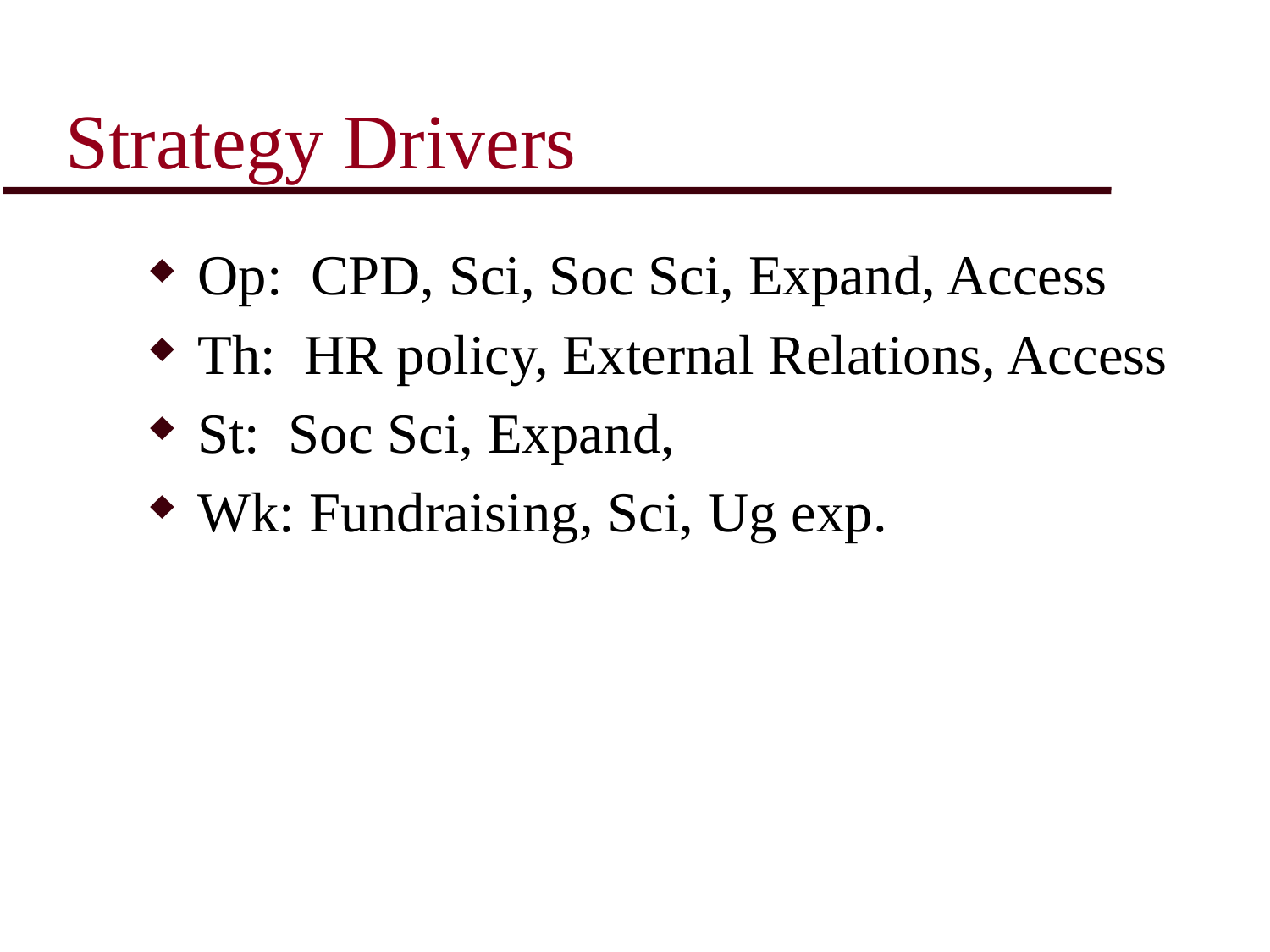

# Strategy Drivers
Op:  CPD, Sci, Soc Sci, Expand, Access
Th:  HR policy, External Relations, Access
St:  Soc Sci, Expand,
Wk: Fundraising, Sci, Ug exp.